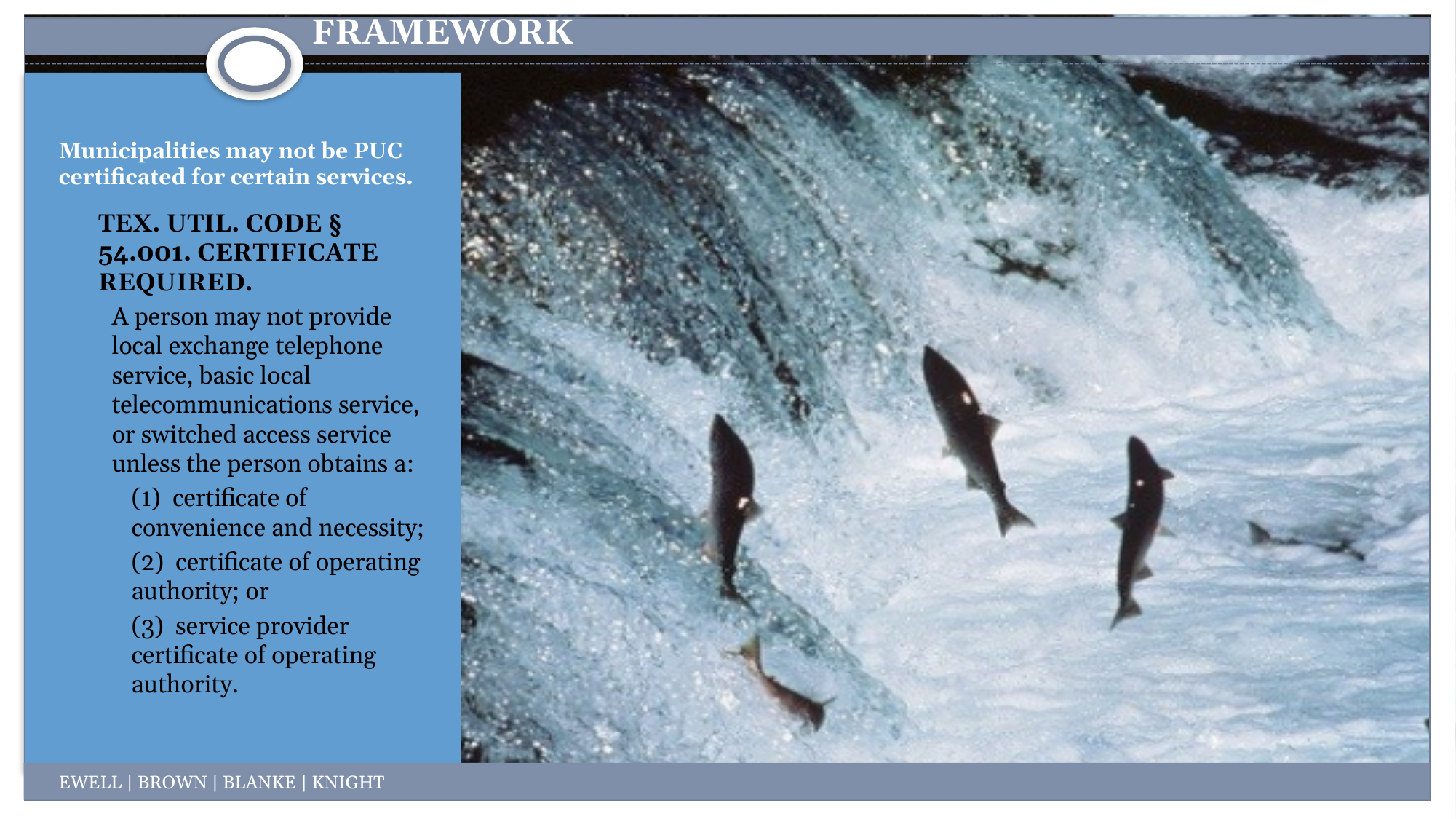

# Municipal telecom services framework
Municipalities may not be PUC certificated for certain services.
Tex. Util. Code § 54.001. CERTIFICATE REQUIRED.
A person may not provide local exchange telephone service, basic local telecommunications service, or switched access service unless the person obtains a:
(1)  certificate of convenience and necessity;
(2)  certificate of operating authority; or
(3)  service provider certificate of operating authority.

EWELL | BROWN | BLANKE | KNIGHT